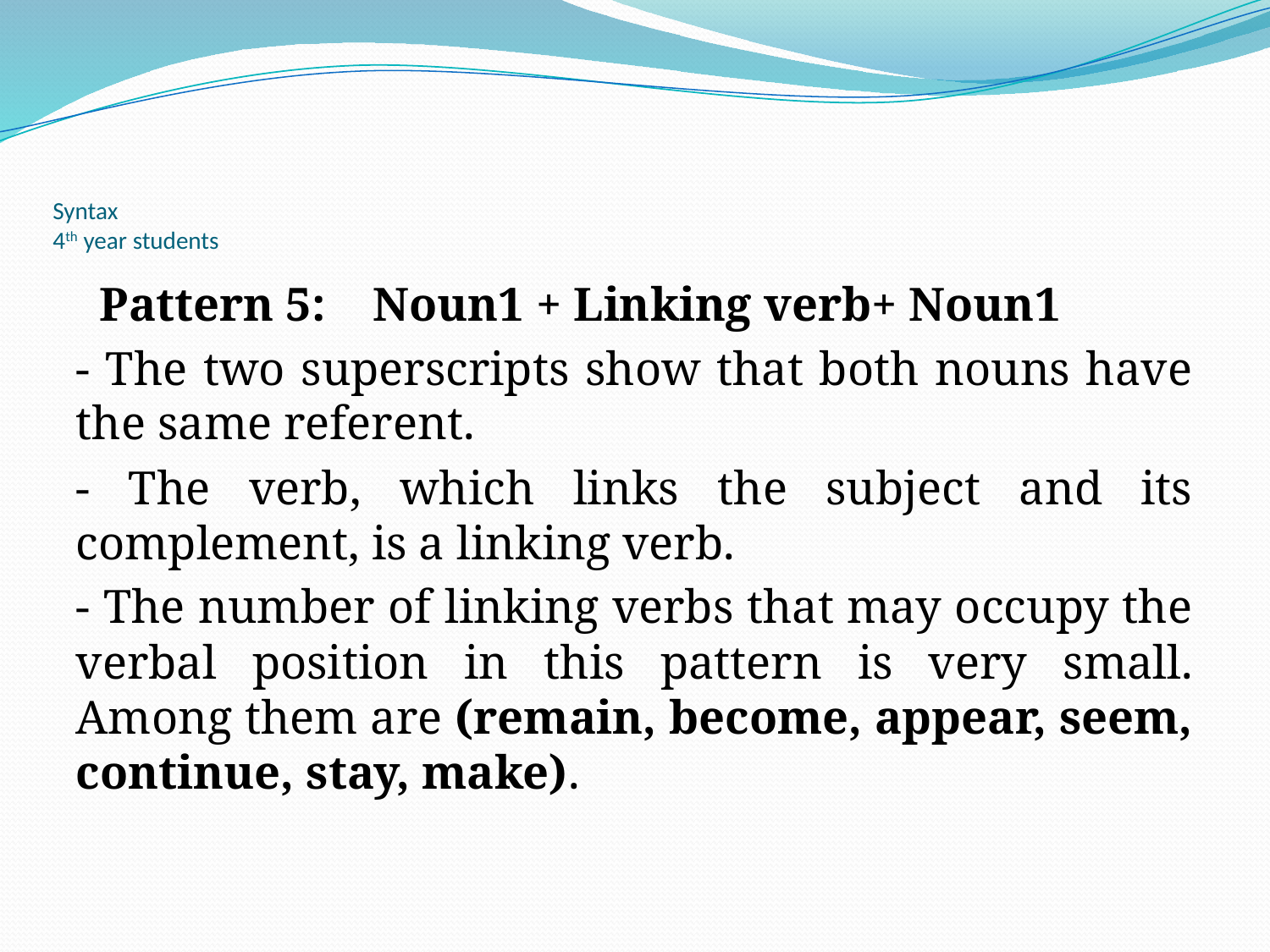

# Syntax 4th year students
  Pattern 5:    Noun1 + Linking verb+ Noun1
- The two superscripts show that both nouns have the same referent.
- The verb, which links the subject and its complement, is a linking verb.
- The number of linking verbs that may occupy the verbal position in this pattern is very small. Among them are (remain, become, appear, seem, continue, stay, make).